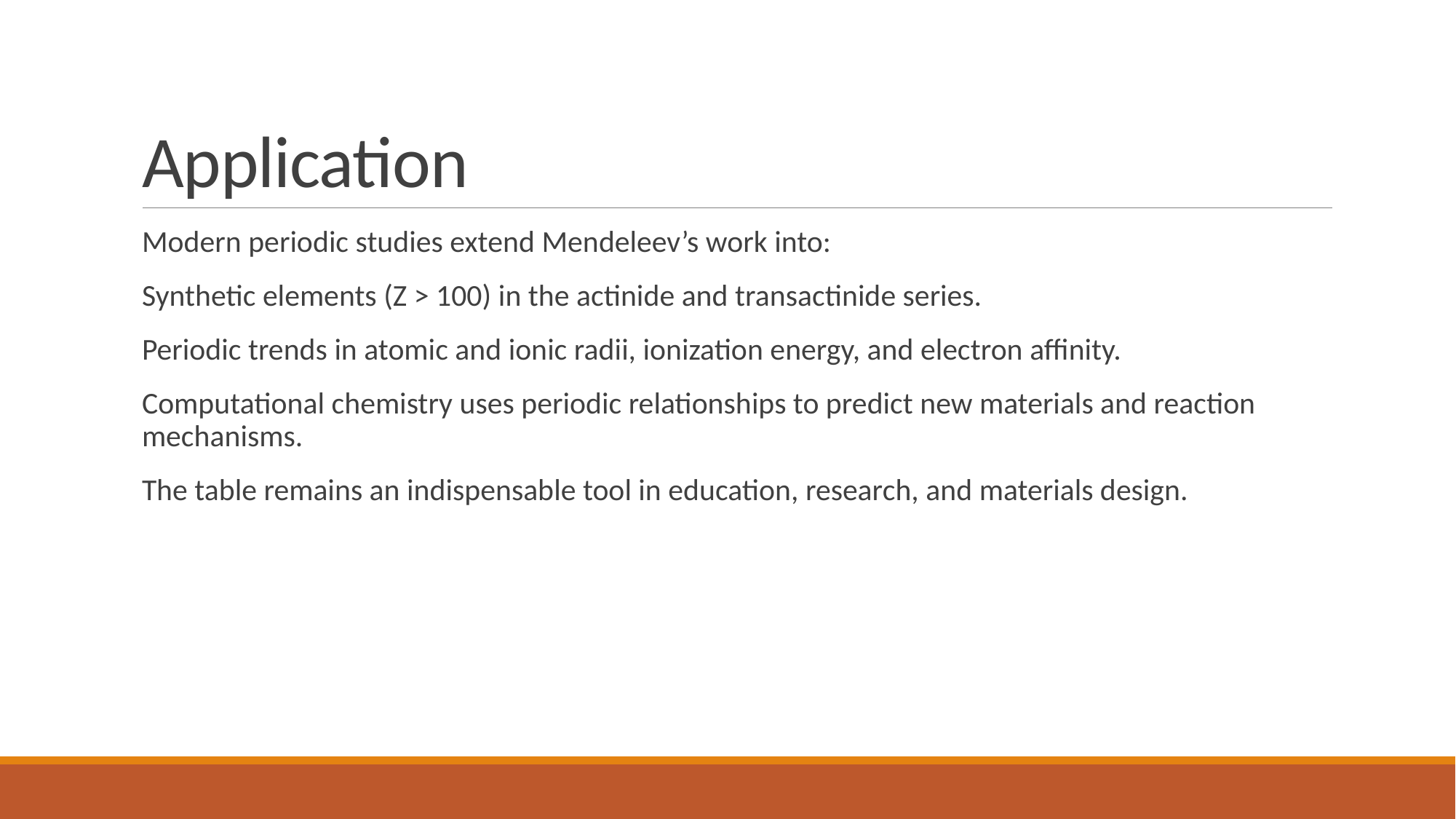

# Application
Modern periodic studies extend Mendeleev’s work into:
Synthetic elements (Z > 100) in the actinide and transactinide series.
Periodic trends in atomic and ionic radii, ionization energy, and electron affinity.
Computational chemistry uses periodic relationships to predict new materials and reaction mechanisms.
The table remains an indispensable tool in education, research, and materials design.